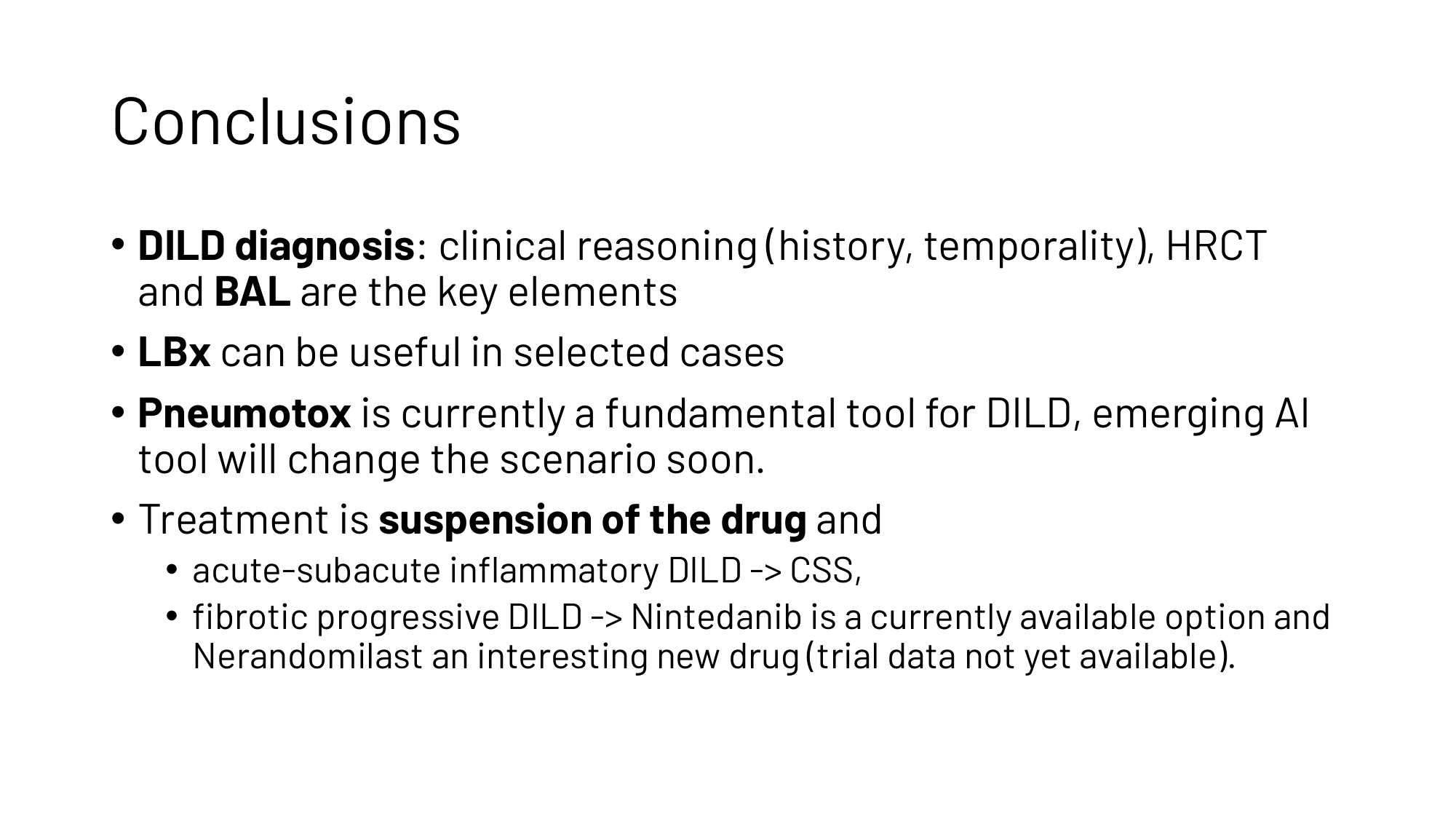

# Conclusions
DILD diagnosis: clinical reasoning (history, temporality), HRCT and BAL are the key elements
LBx can be useful in selected cases
Pneumotox is currently a fundamental tool for DILD, emerging AI tool will change the scenario soon.
Treatment is suspension of the drug and
acute-subacute inflammatory DILD -> CSS,
fibrotic progressive DILD -> Nintedanib is a currently available option and Nerandomilast an interesting new drug (trial data not yet available).